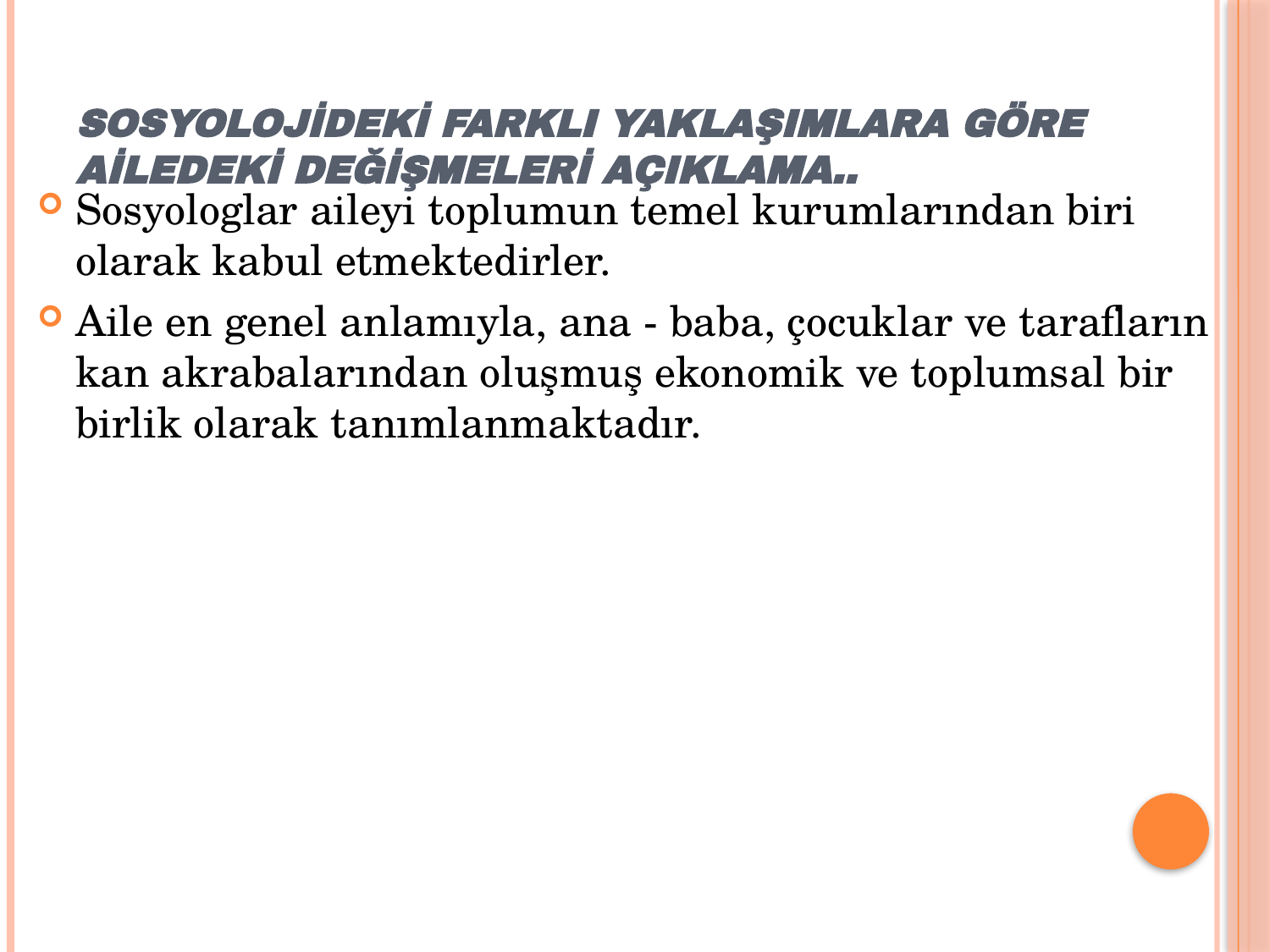

# Sosyolojİdekİ farklI yaklaŞImlara göre aİledekİ deĞİŞmelerİ AÇIKLAMA..
Sosyologlar aileyi toplumun temel kurumlarından biri olarak kabul etmektedirler.
Aile en genel anlamıyla, ana - baba, çocuklar ve tarafların kan akrabalarından oluşmuş ekonomik ve toplumsal bir birlik olarak tanımlanmaktadır.